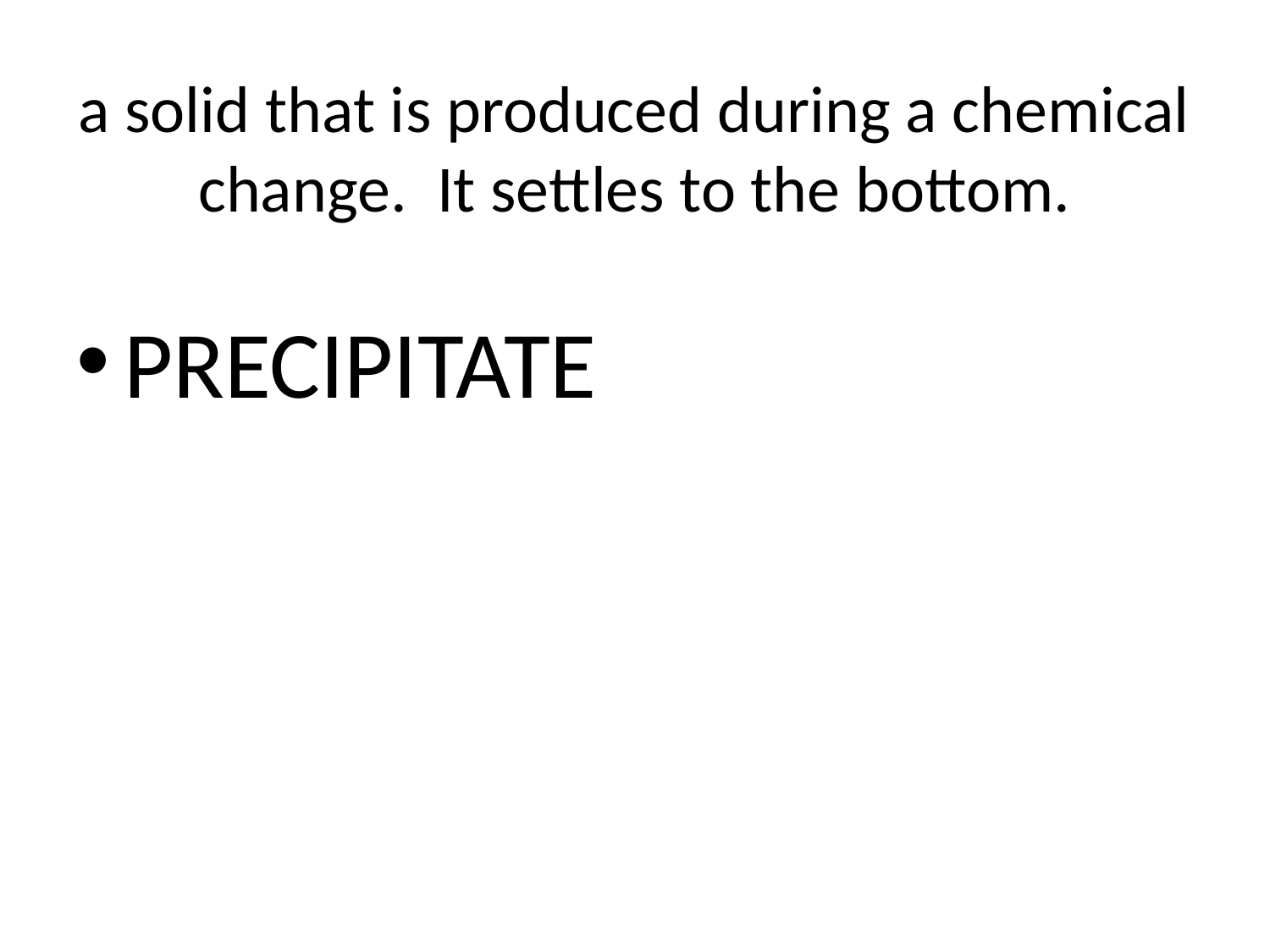

# a solid that is produced during a chemical change.  It settles to the bottom.
PRECIPITATE